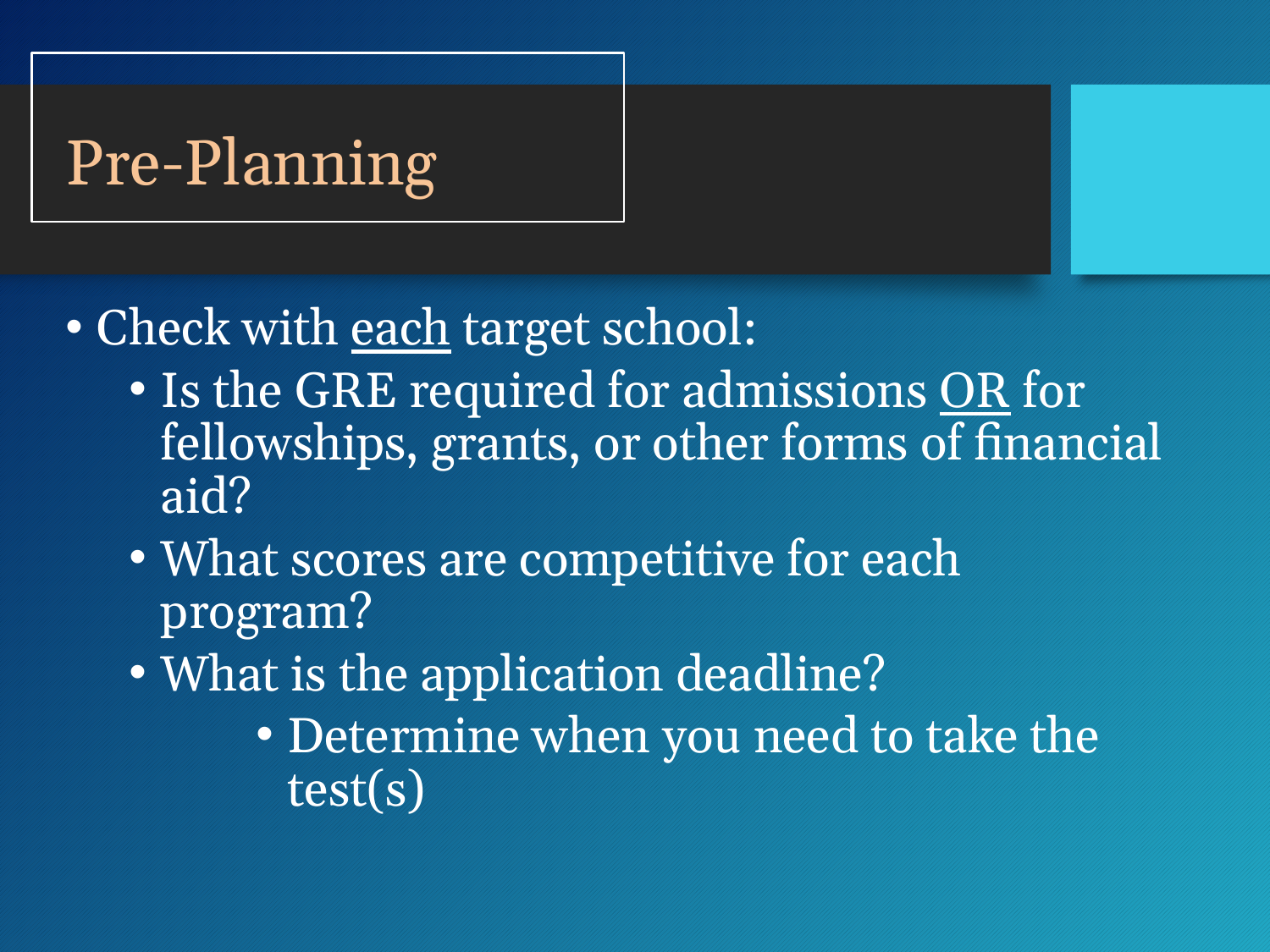

# Pre-Planning
Check with each target school:
Is the GRE required for admissions OR for fellowships, grants, or other forms of financial aid?
What scores are competitive for each program?
What is the application deadline?
Determine when you need to take the test(s)